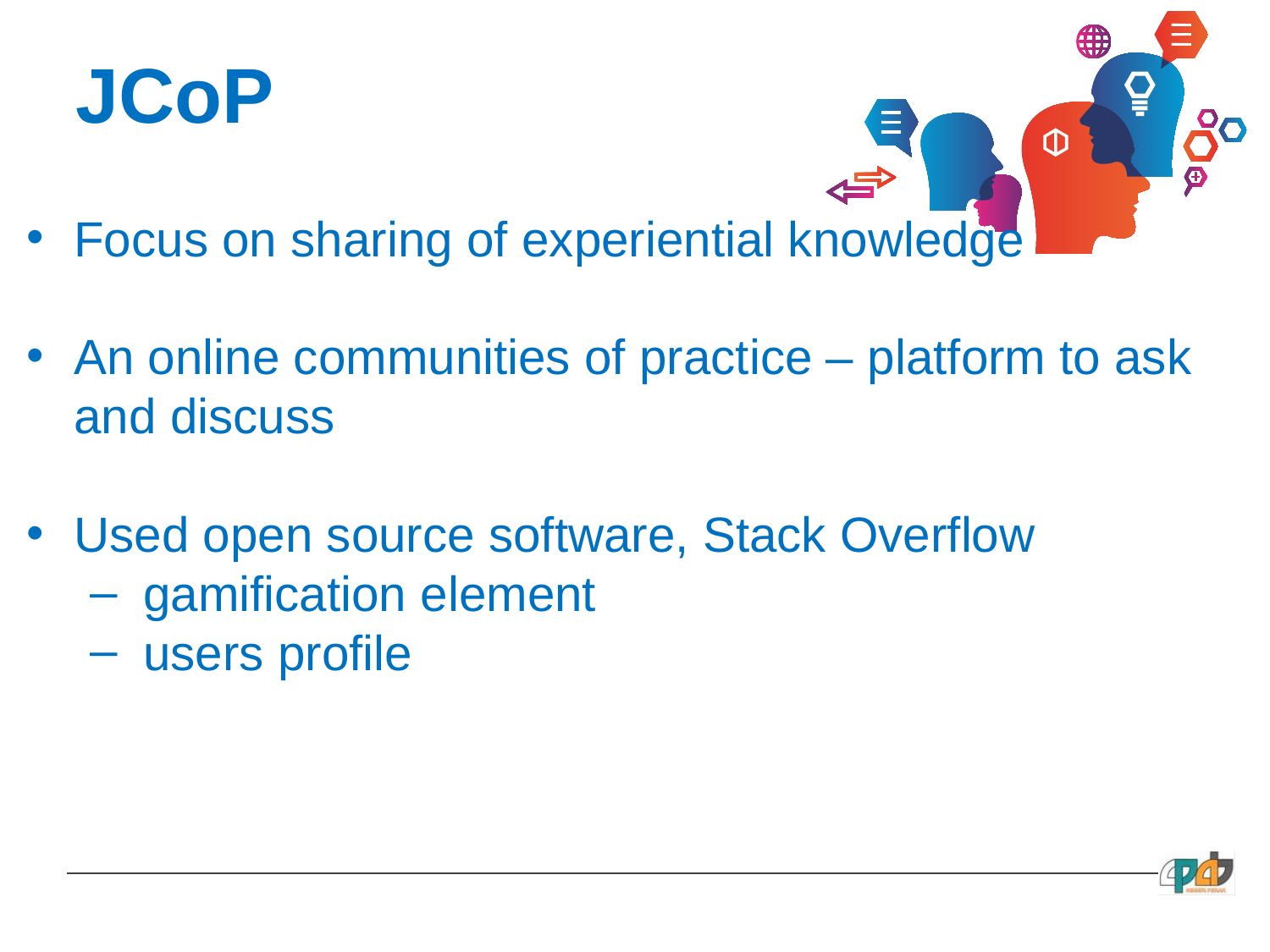

JCoP
Focus on sharing of experiential knowledge

An online communities of practice – platform to ask and discuss

Used open source software, Stack Overflow
 gamification element
 users profile